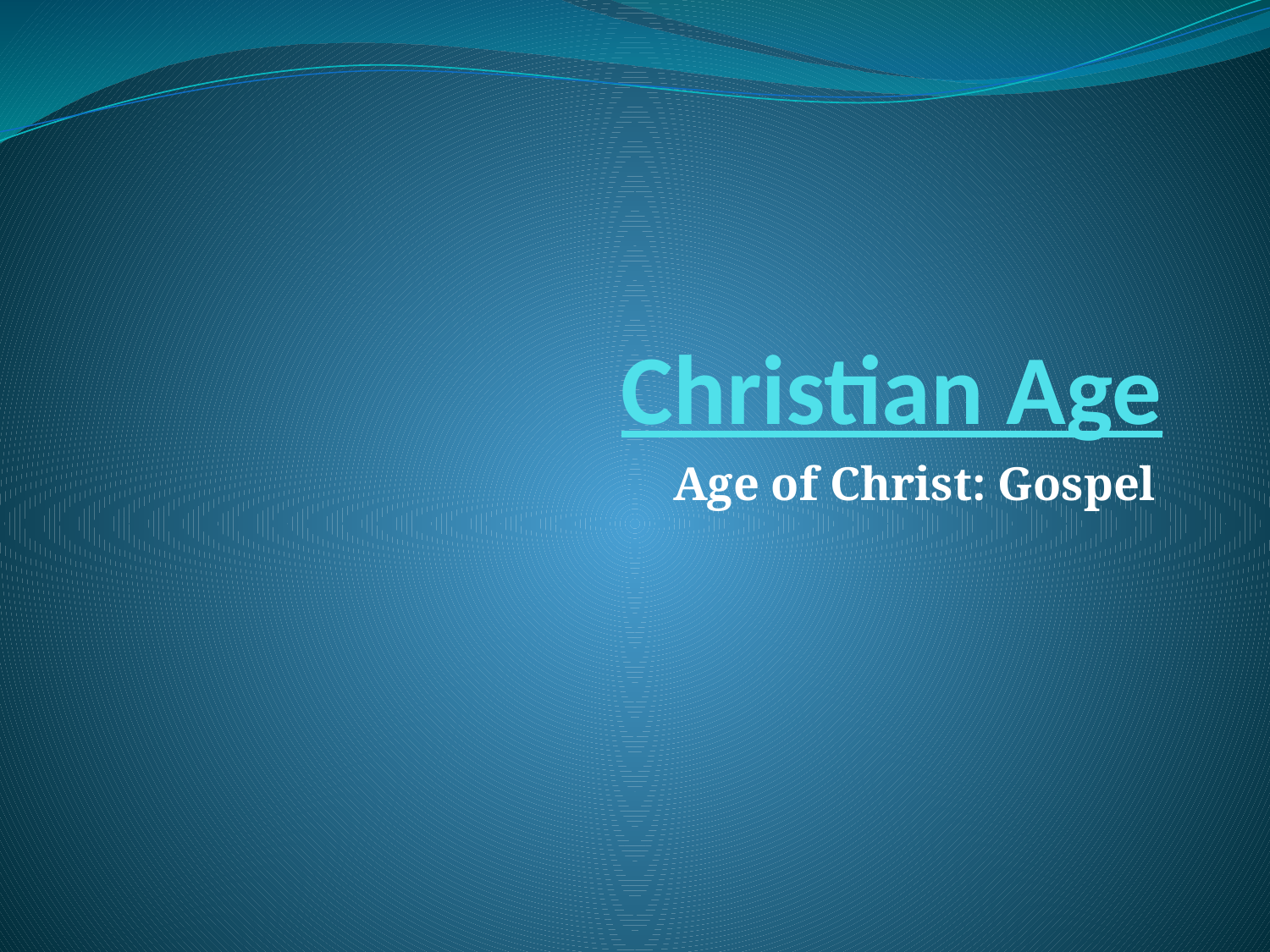

# Christian Age
Age of Christ: Gospel